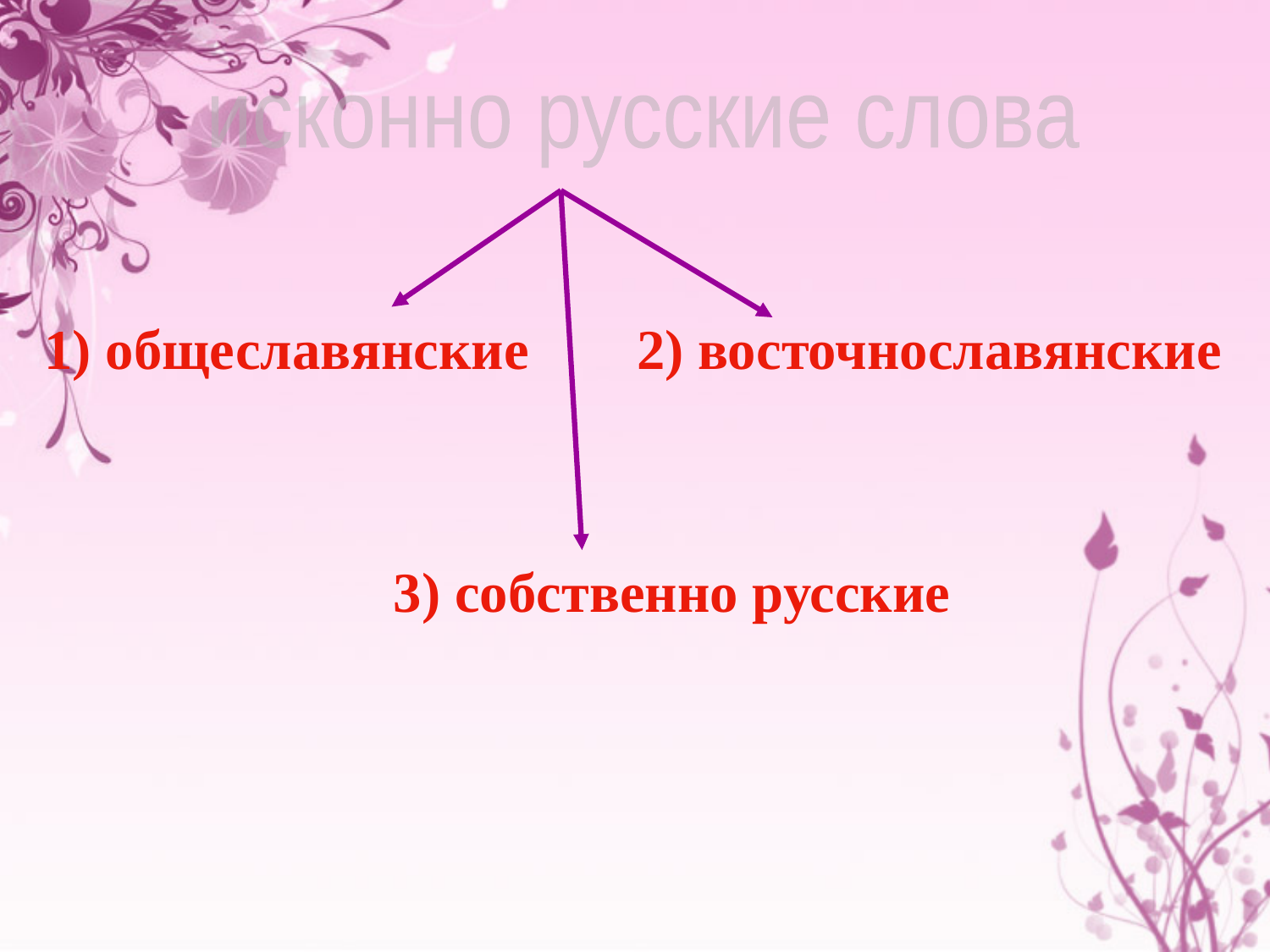

исконно русские слова

1) общеславянские
2) восточнославянские
3) собственно русские